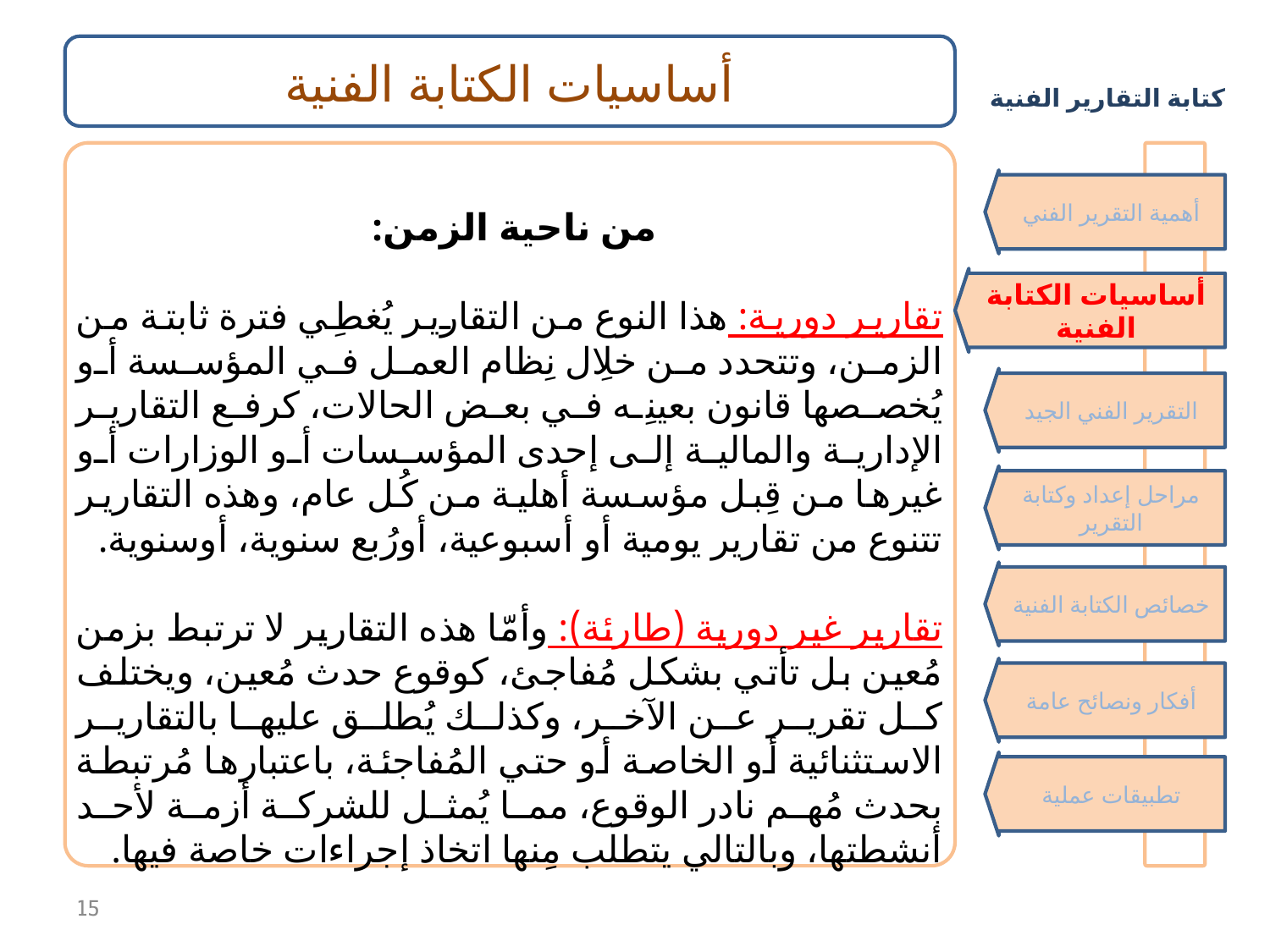

أساسيات الكتابة الفنية

من ناحية الزمن:

تقارير دورية: هذا النوع من التقارير يُغطِي فترة ثابتة من الزمن، وتتحدد من خلِال نِظام العمل في المؤسسة أو يُخصصها قانون بعينِه في بعض الحالات، كرفع التقارير الإدارية والمالية إلى إحدى المؤسسات أو الوزارات أو غيرها من قِبل مؤسسة أهلية من كُل عام، وهذه التقارير تتنوع من تقارير يومية أو أسبوعية، أورُبع سنوية، أوسنوية.

تقارير غير دورية (طارئة): وأمّا هذه التقارير لا ترتبط بزمن مُعين بل تأتي بشكل مُفاجئ، كوقوع حدث مُعين، ويختلف كل تقرير عن الآخر، وكذلك يُطلق عليها بالتقارير الاستثنائية أو الخاصة أو حتي المُفاجئة، باعتبارها مُرتبطة بحدث مُهم نادر الوقوع، مما يُمثل للشركة أزمة لأحد أنشطتها، وبالتالي يتطلب مِنها اتخاذ إجراءات خاصة فيها.
أهمية التقرير الفني
أساسيات الكتابة الفنية
التقرير الفني الجيد
مراحل إعداد وكتابة التقرير
خصائص الكتابة الفنية
أفكار ونصائح عامة
تطبيقات عملية
15